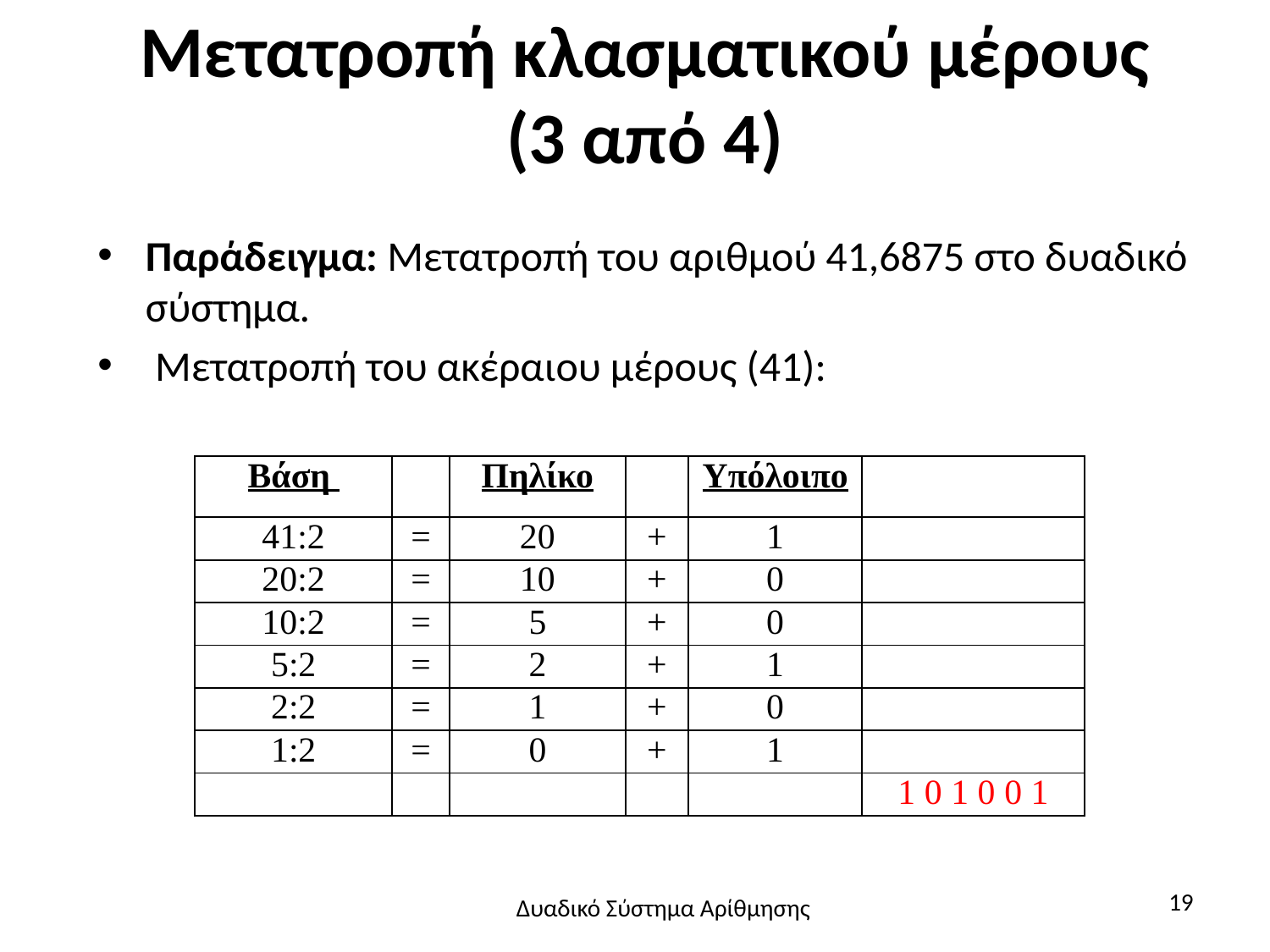

# Μετατροπή κλασματικού μέρους (3 από 4)
Παράδειγμα: Μετατροπή του αριθμού 41,6875 στο δυαδικό σύστημα.
 Μετατροπή του ακέραιου μέρους (41):
| Βάση |  | Πηλίκο |  | Υπόλοιπο |  |
| --- | --- | --- | --- | --- | --- |
| 41:2 | = | 20 | + | 1 |  |
| 20:2 | = | 10 | + | 0 |  |
| 10:2 | = | 5 | + | 0 |  |
| 5:2 | = | 2 | + | 1 |  |
| 2:2 | = | 1 | + | 0 |  |
| 1:2 | = | 0 | + | 1 |  |
|  |  |  |  |  | 1 0 1 0 0 1 |
19
Δυαδικό Σύστημα Αρίθμησης